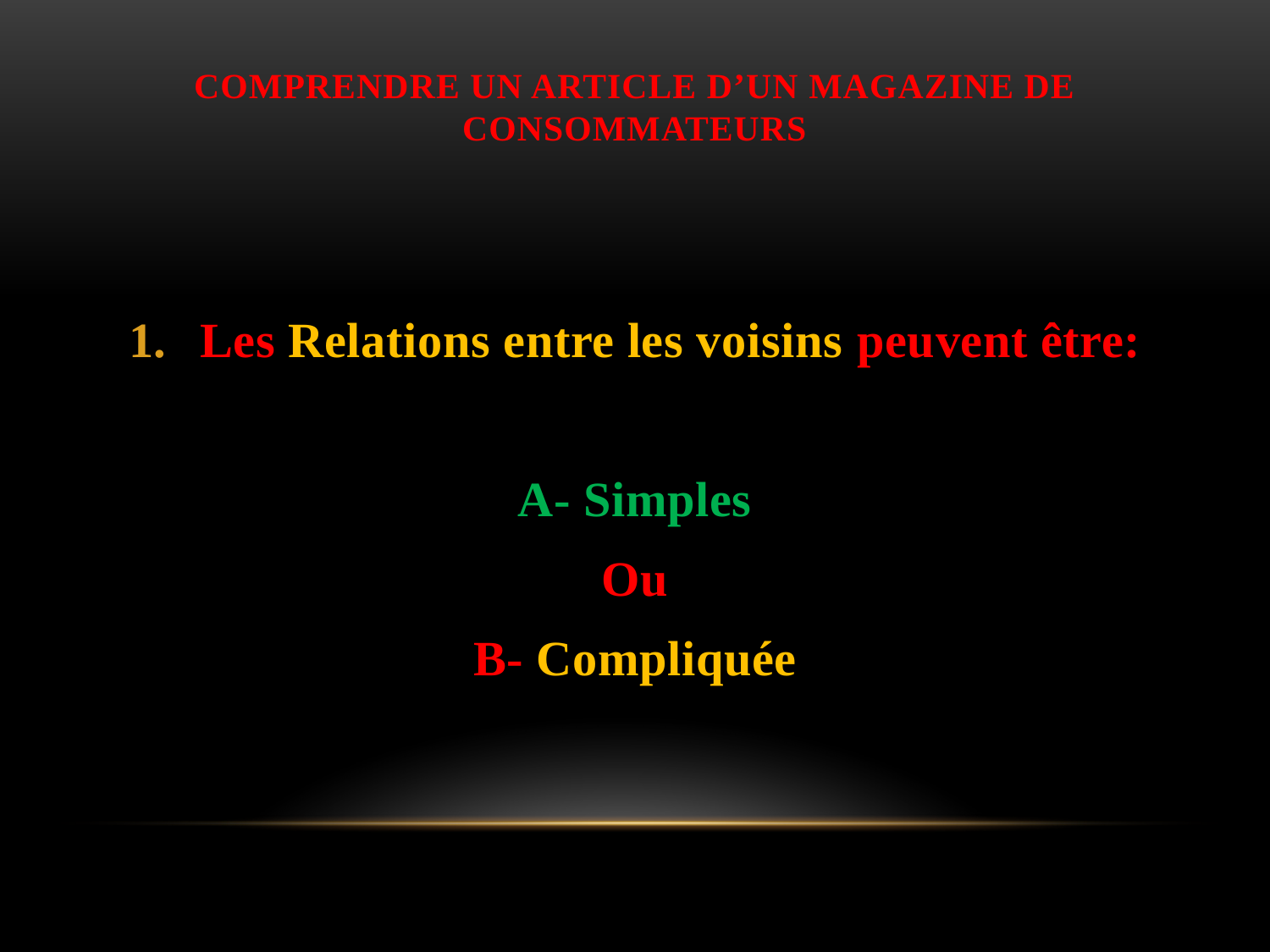

# COMPRENDRE UN ARTICLE D’UN MAGAZINE DE CONSOMMATEURS

Les Relations entre les voisins peuvent être:

A- Simples
Ou
B- Compliquée